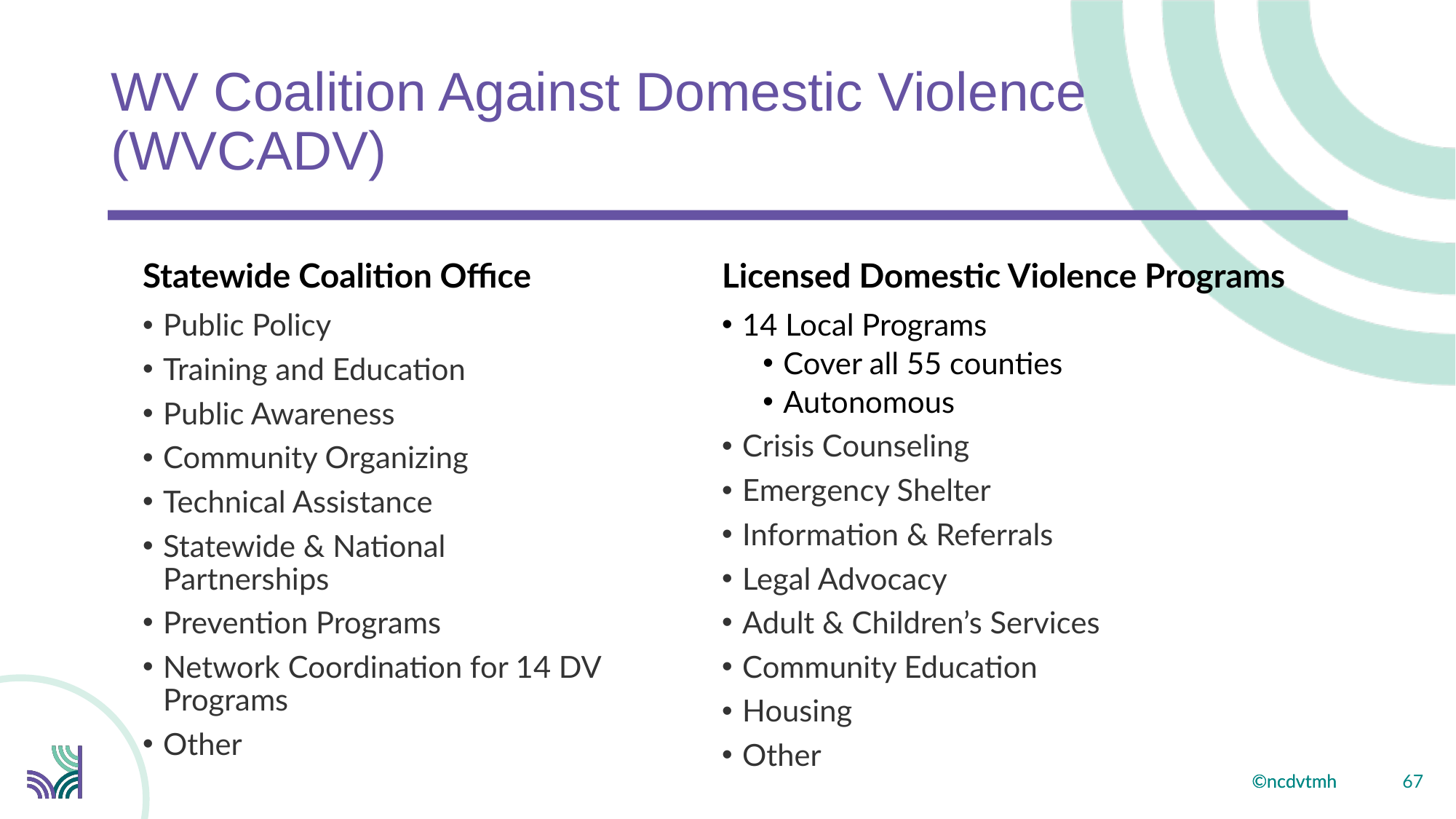

# WV Coalition Against Domestic Violence (WVCADV)
Licensed Domestic Violence Programs
Statewide Coalition Office
Public Policy
Training and Education
Public Awareness
Community Organizing
Technical Assistance
Statewide & National Partnerships
Prevention Programs
Network Coordination for 14 DV Programs
Other

14 Local Programs
Cover all 55 counties
Autonomous
Crisis Counseling
Emergency Shelter
Information & Referrals
Legal Advocacy
Adult & Children’s Services
Community Education
Housing
Other

67